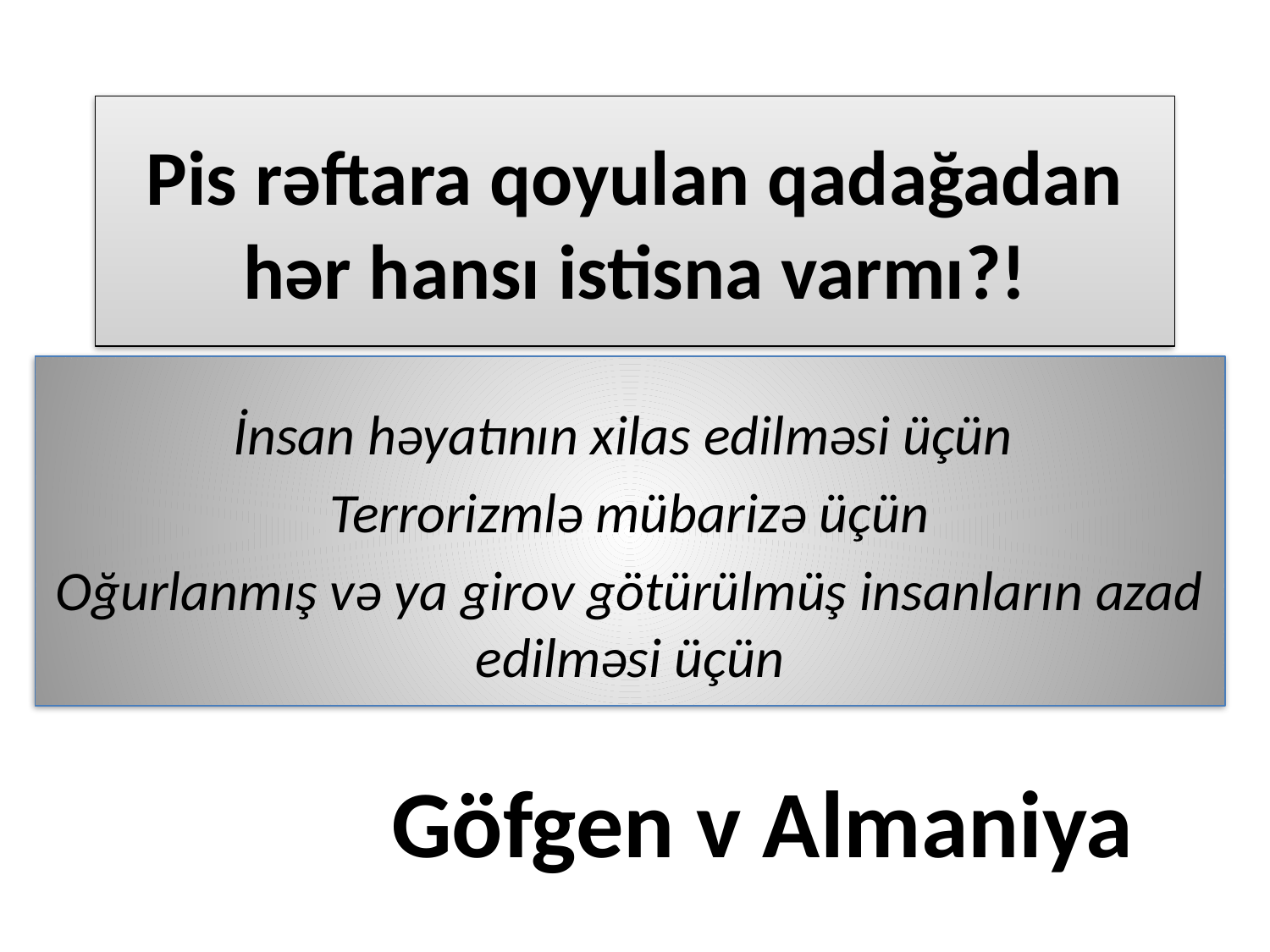

# Pis rəftara qoyulan qadağadan hər hansı istisna varmı?!

İnsan həyatının xilas edilməsi üçün
Terrorizmlə mübarizə üçün
Oğurlanmış və ya girov götürülmüş insanların azad edilməsi üçün
Göfgen v Almaniya